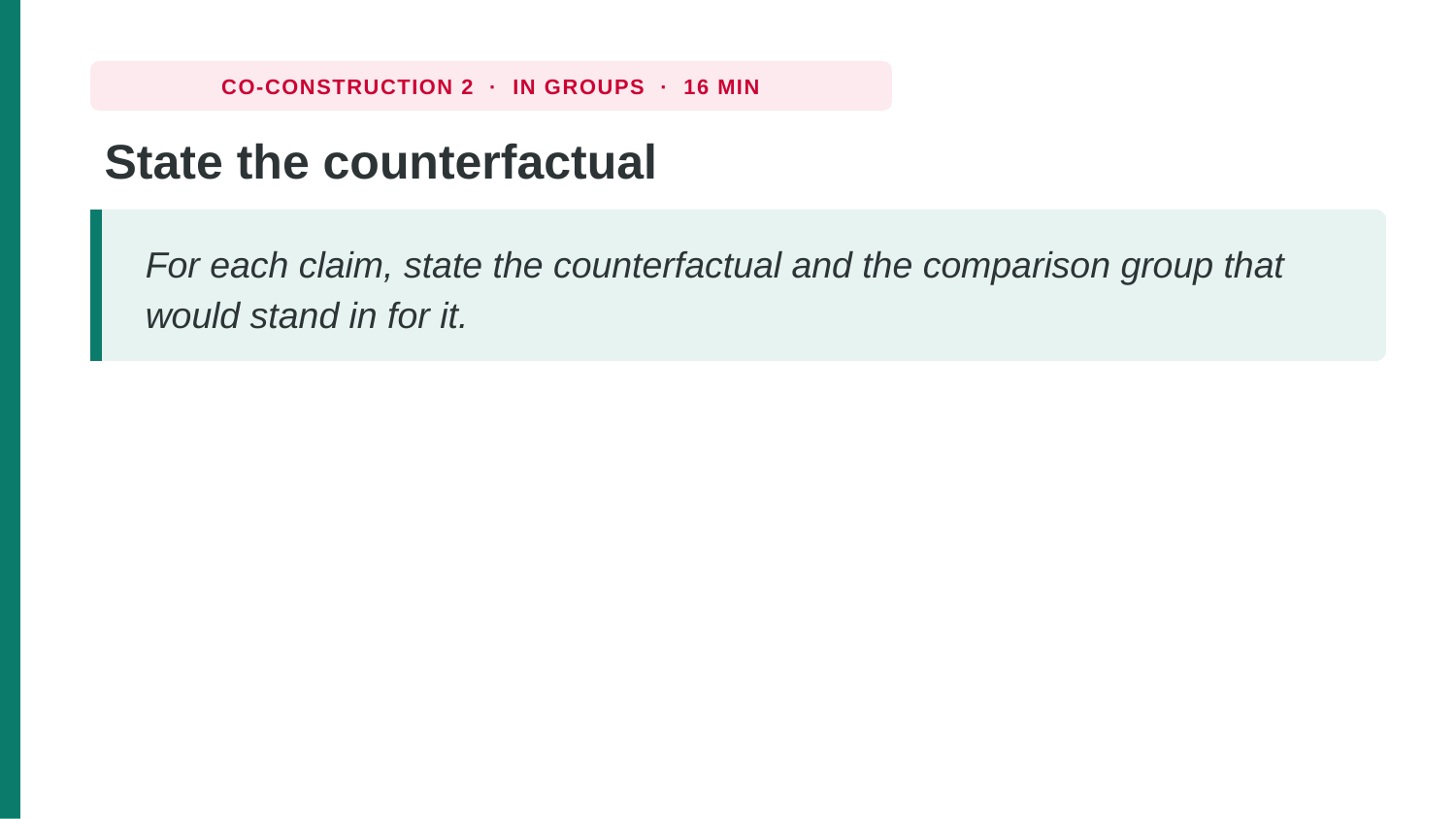

CO-CONSTRUCTION 2  ·  IN GROUPS  ·  16 MIN
State the counterfactual

For each claim, state the counterfactual and the comparison group that would stand in for it.